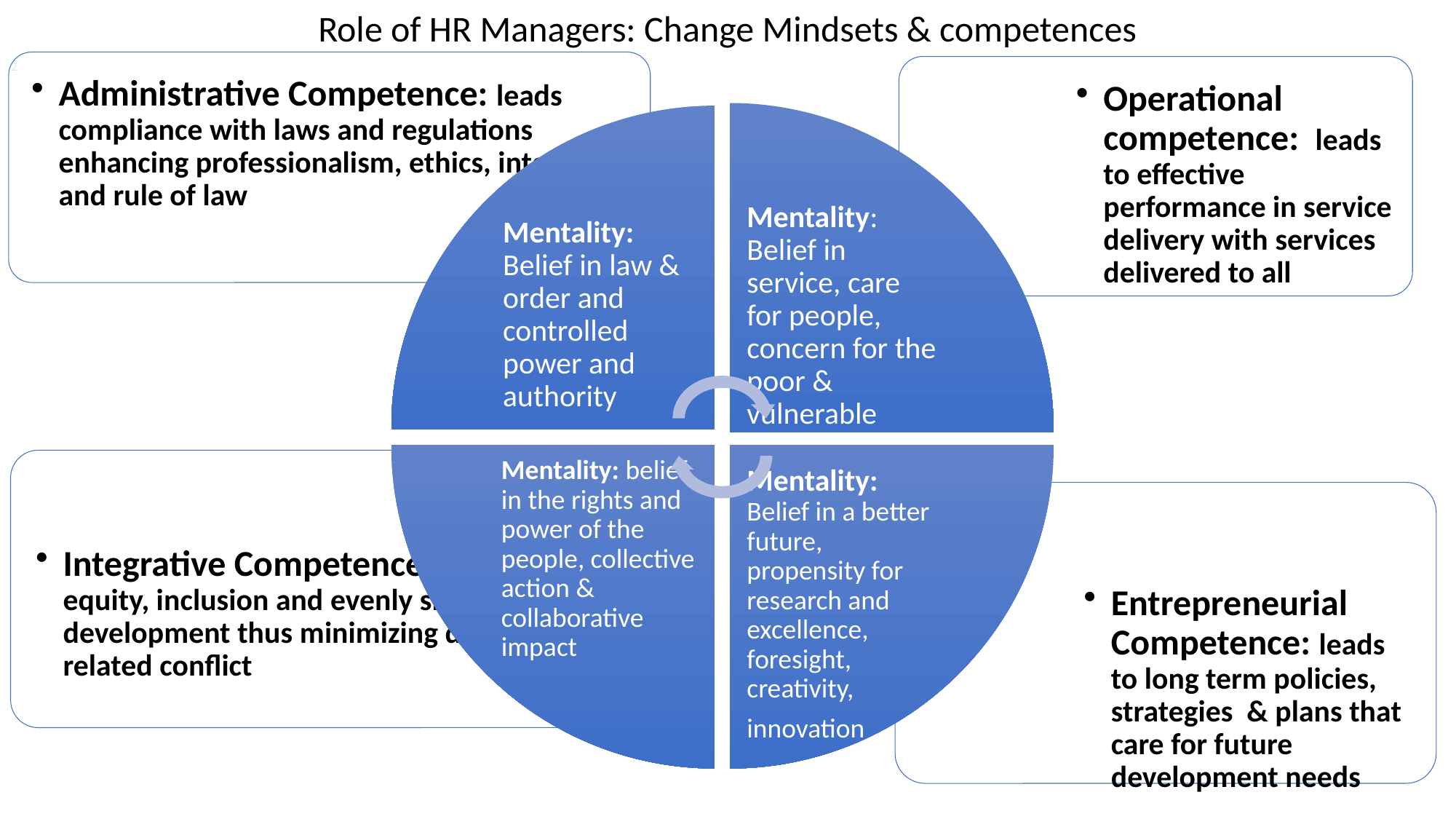

# Role of HR Managers: Change Mindsets & competences
Entrepreneurial Competence: leads to long term policies, strategies  & plans that  care for future development needs
Integrative Competence: Leads to equity, inclusion and evenly shared development thus minimizing development related conflict
Operational competence:  leads to effective performance in service delivery with services delivered to all
Administrative Competence: leads compliance with laws and regulations enhancing professionalism, ethics, integrity and rule of law
Mentality: Belief in law & order and controlled power and authority
Mentality: Belief in service, care for people, concern for the poor & vulnerable

Mentality: Belief in a better future, propensity for research and excellence, foresight, creativity,
innovation
Mentality: belief in the rights and  power of the people, collective action & collaborative impact
2